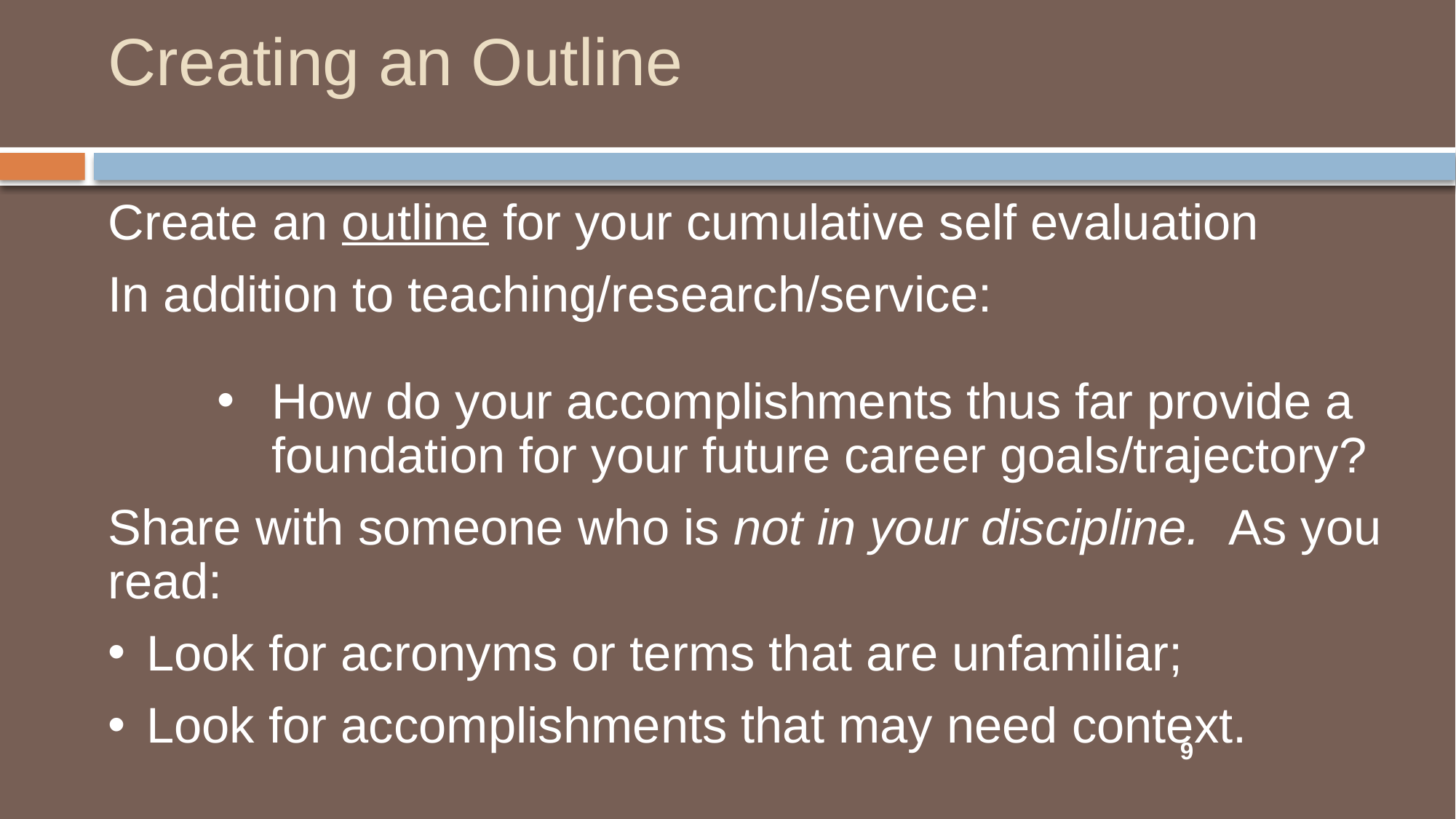

# Creating an Outline
Create an outline for your cumulative self evaluation
In addition to teaching/research/service:

How do your accomplishments thus far provide a foundation for your future career goals/trajectory?
Share with someone who is not in your discipline.  As you read:
Look for acronyms or terms that are unfamiliar;
Look for accomplishments that may need context.

9